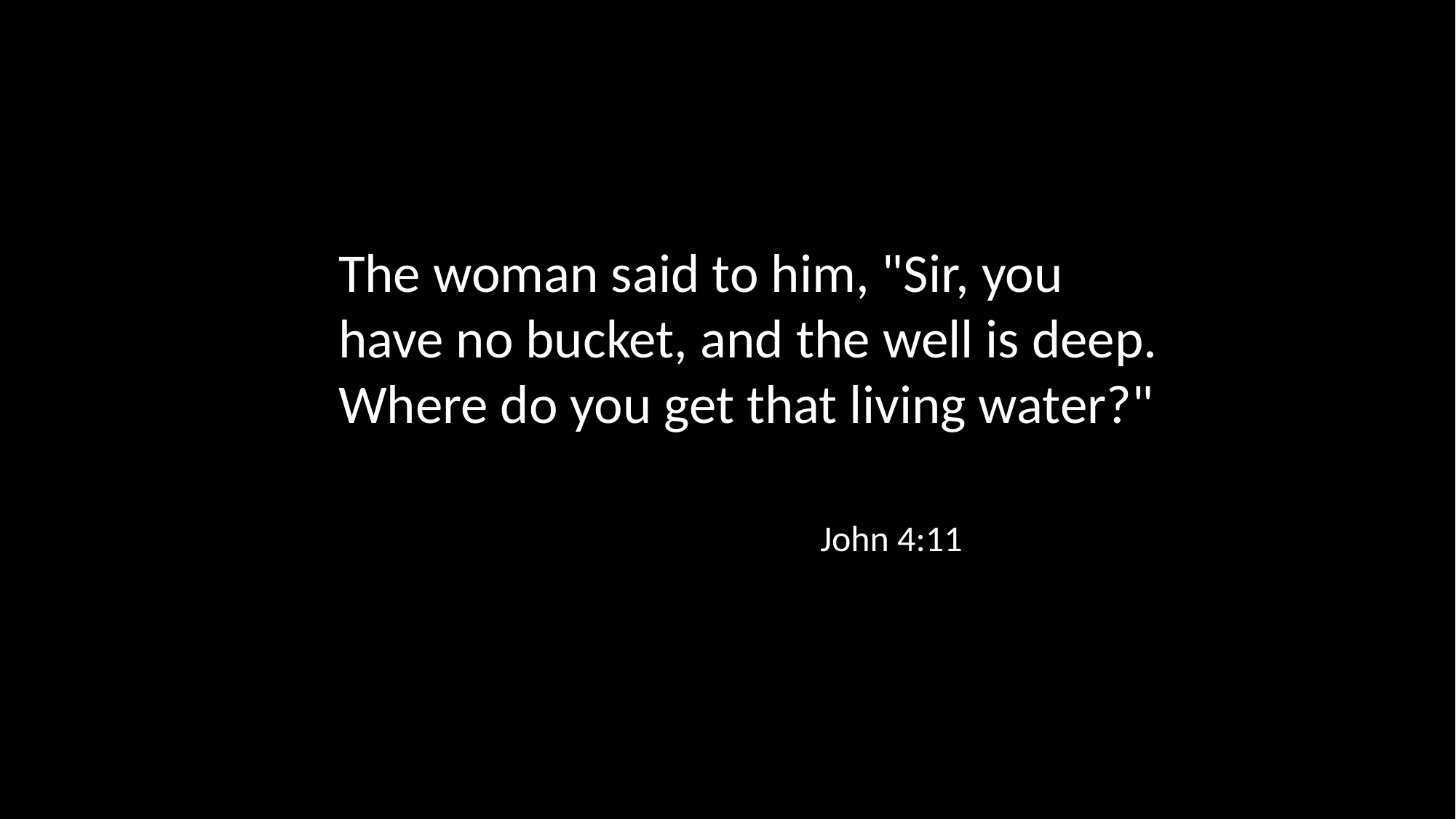

The woman said to him, "Sir, you have no bucket, and the well is deep. Where do you get that living water?"
John 4:11